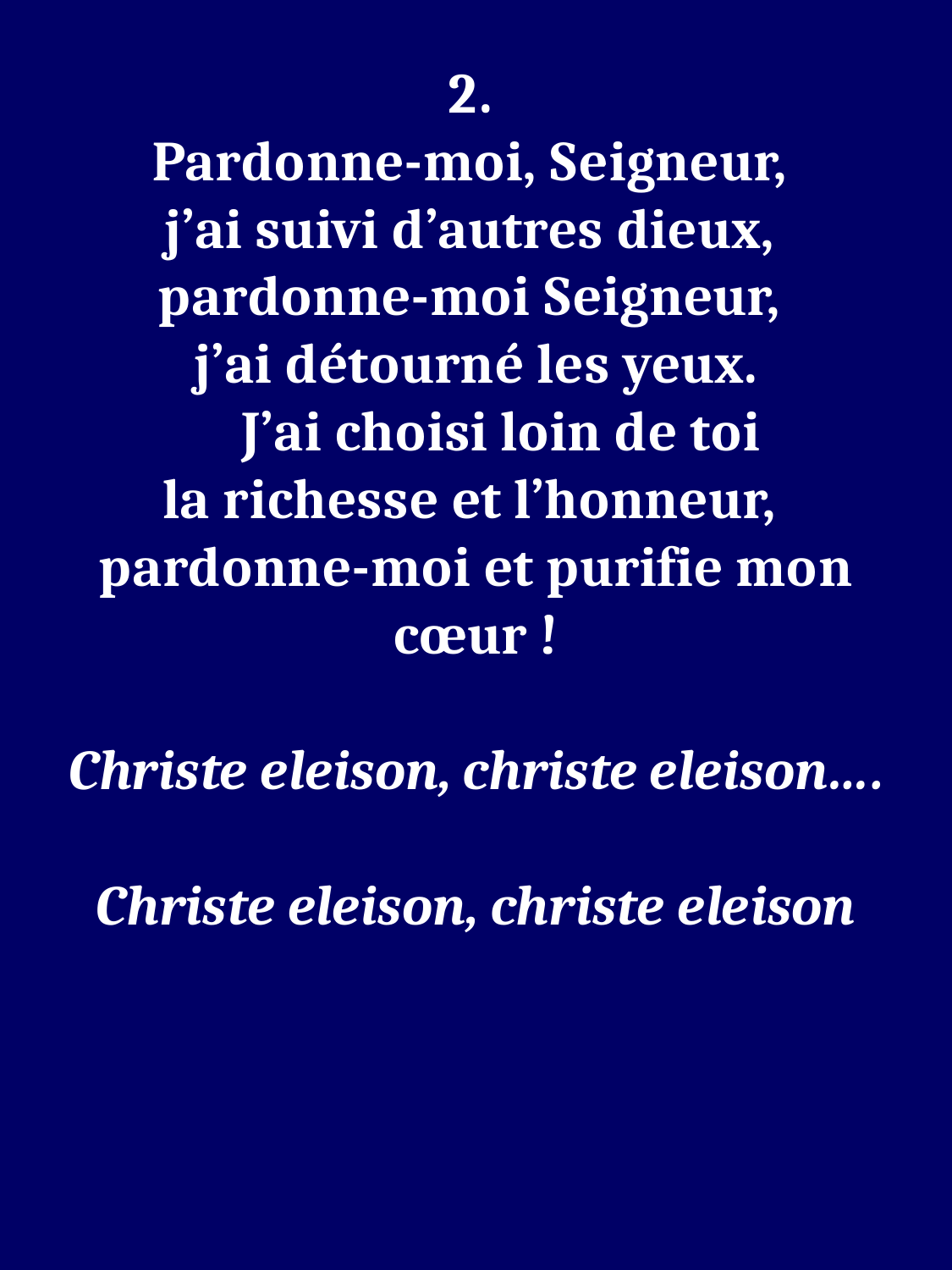

2.
Pardonne-moi, Seigneur,
j’ai suivi d’autres dieux,
pardonne-moi Seigneur,
j’ai détourné les yeux.
     J’ai choisi loin de toi
la richesse et l’honneur,
pardonne-moi et purifie mon cœur !

Christe eleison, christe eleison….

Christe eleison, christe eleison